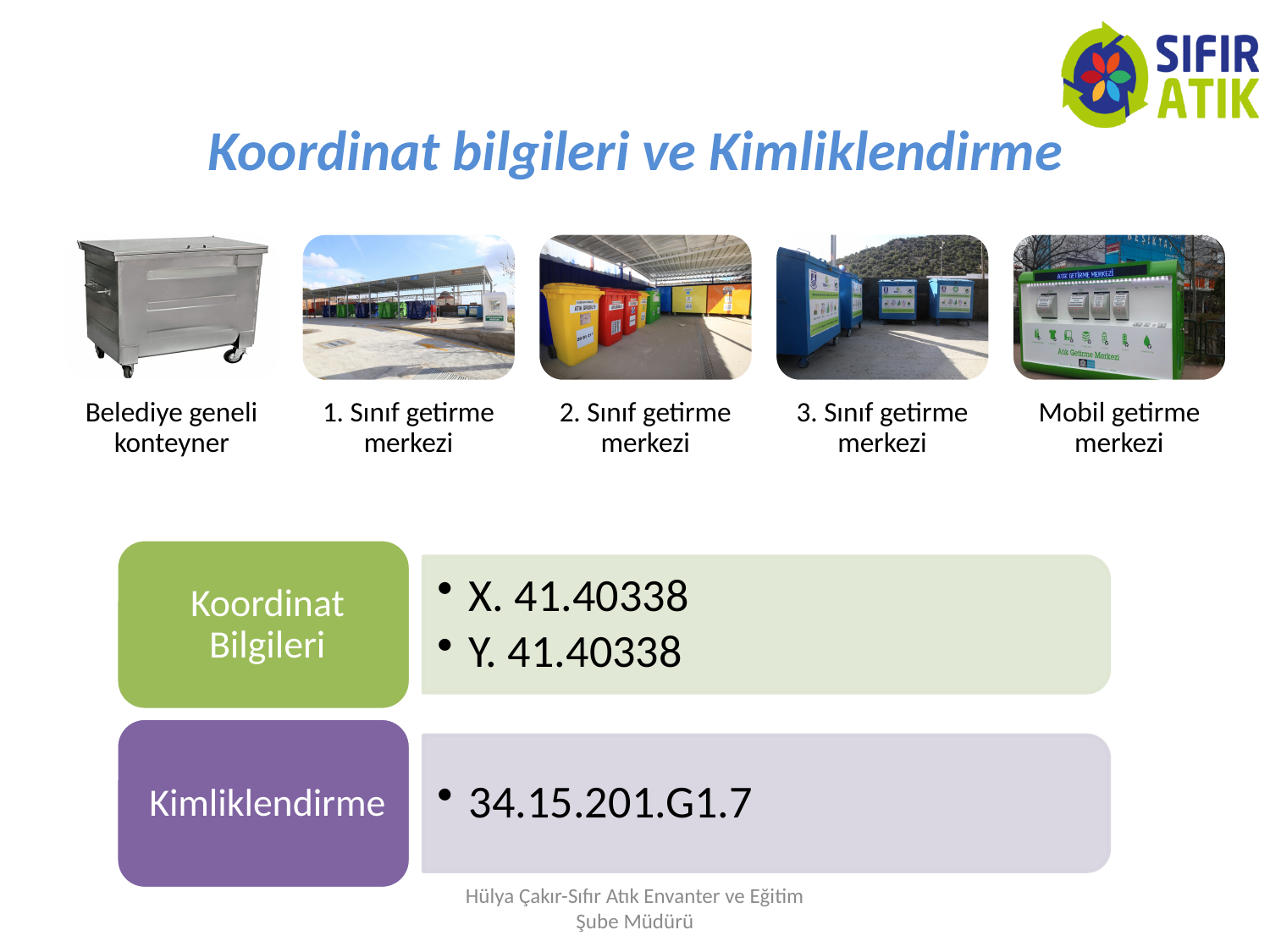

Koordinat bilgileri ve Kimliklendirme
Belediye geneli konteyner
1. Sınıf getirme merkezi
2. Sınıf getirme merkezi
3. Sınıf getirme merkezi
Mobil getirme merkezi
X. 41.40338
Y. 41.40338
Koordinat Bilgileri
34.15.201.G1.7
Kimliklendirme
Hülya Çakır-Sıfır Atık Envanter ve Eğitim Şube Müdürü